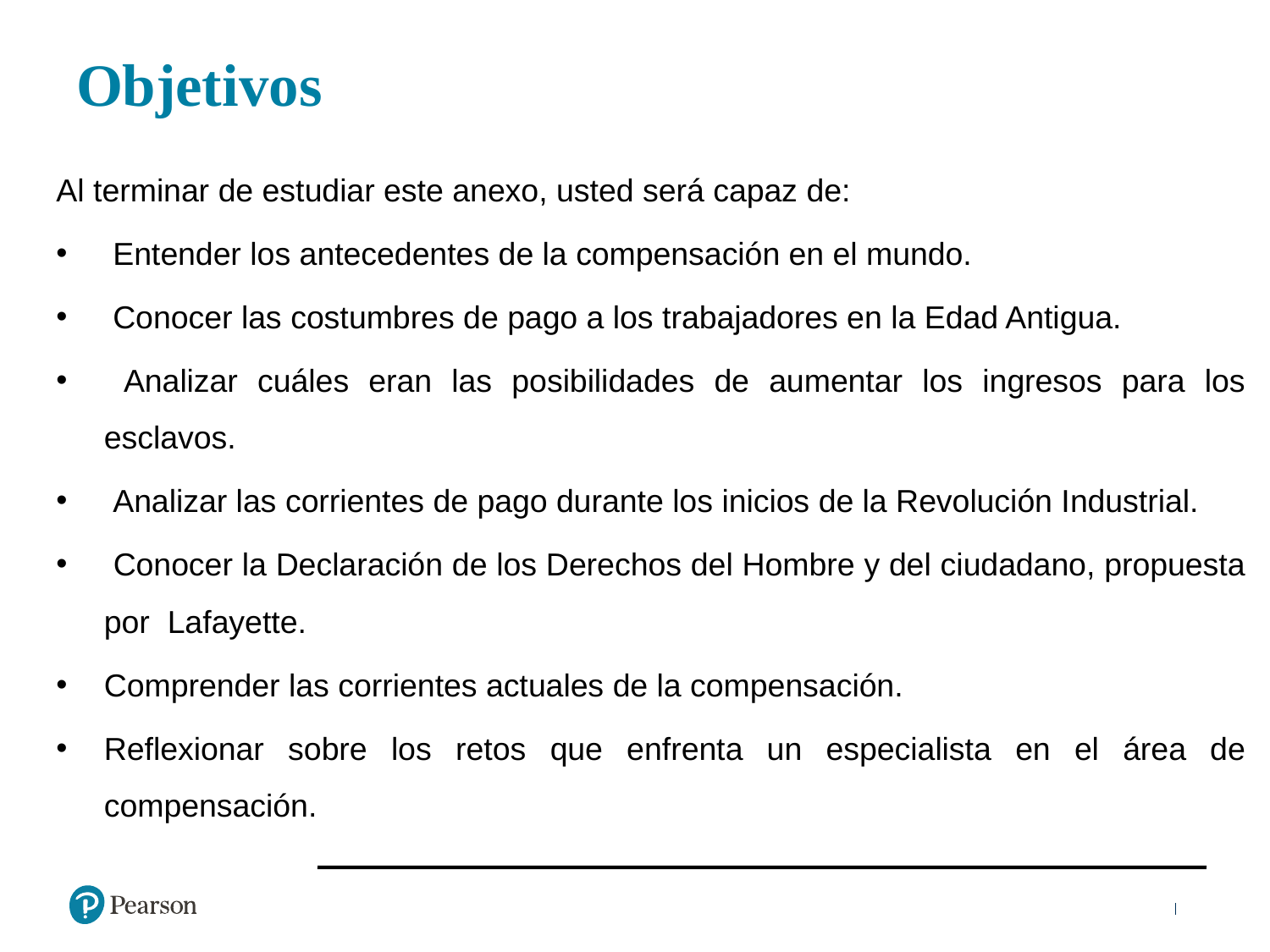

Objetivos
Al terminar de estudiar este anexo, usted será capaz de:
 Entender los antecedentes de la compensación en el mundo.
 Conocer las costumbres de pago a los trabajadores en la Edad Antigua.
 Analizar cuáles eran las posibilidades de aumentar los ingresos para los esclavos.
 Analizar las corrientes de pago durante los inicios de la Revolución Industrial.
 Conocer la Declaración de los Derechos del Hombre y del ciudadano, propuesta por  Lafayette.
Comprender las corrientes actuales de la compensación.
Reflexionar sobre los retos que enfrenta un especialista en el área de compensación.